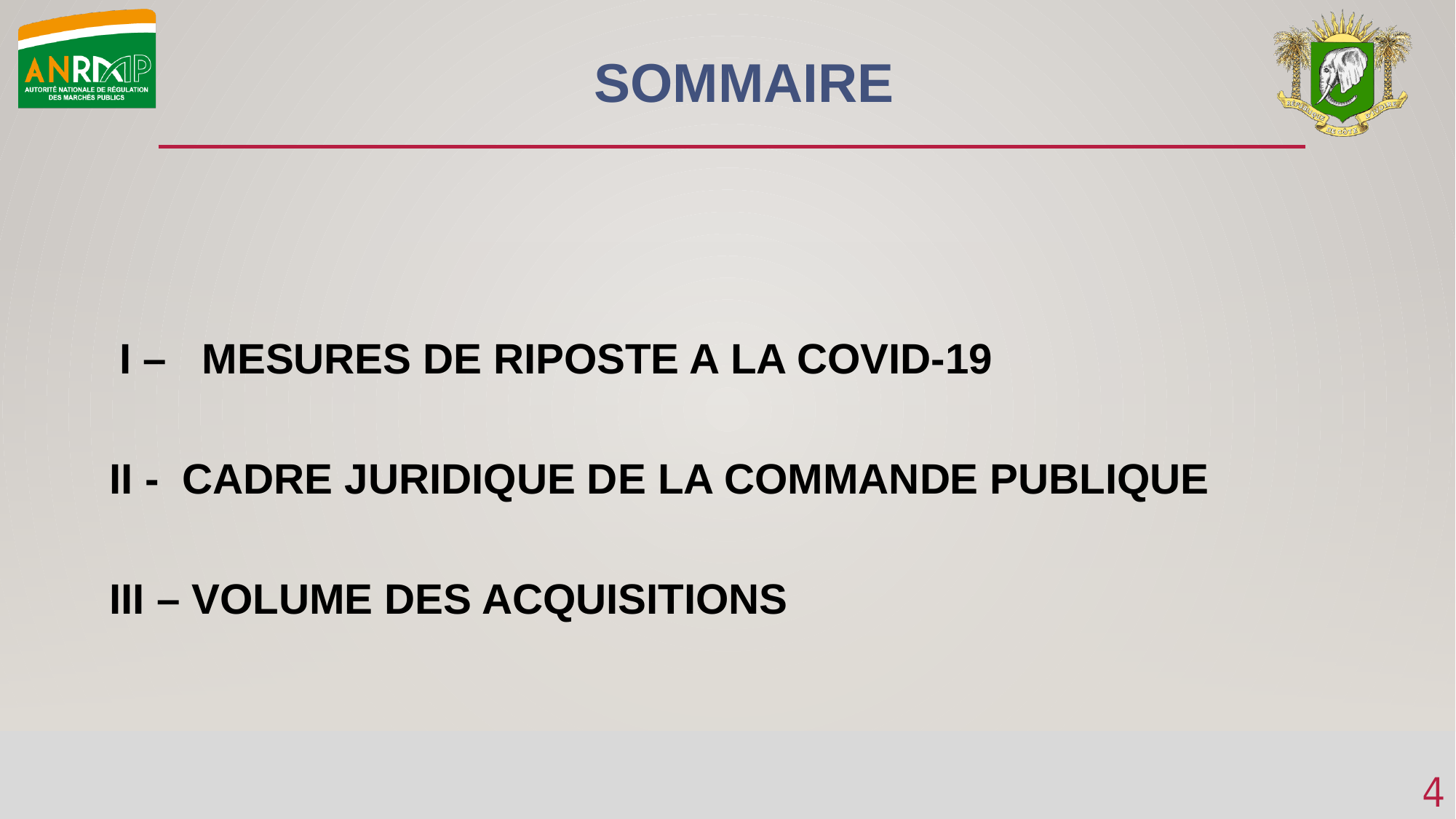

SOMMAIRE

 I –   MESURES DE RIPOSTE A LA COVID-19

II -  CADRE JURIDIQUE DE LA COMMANDE PUBLIQUE

III – VOLUME DES ACQUISITIONS

4